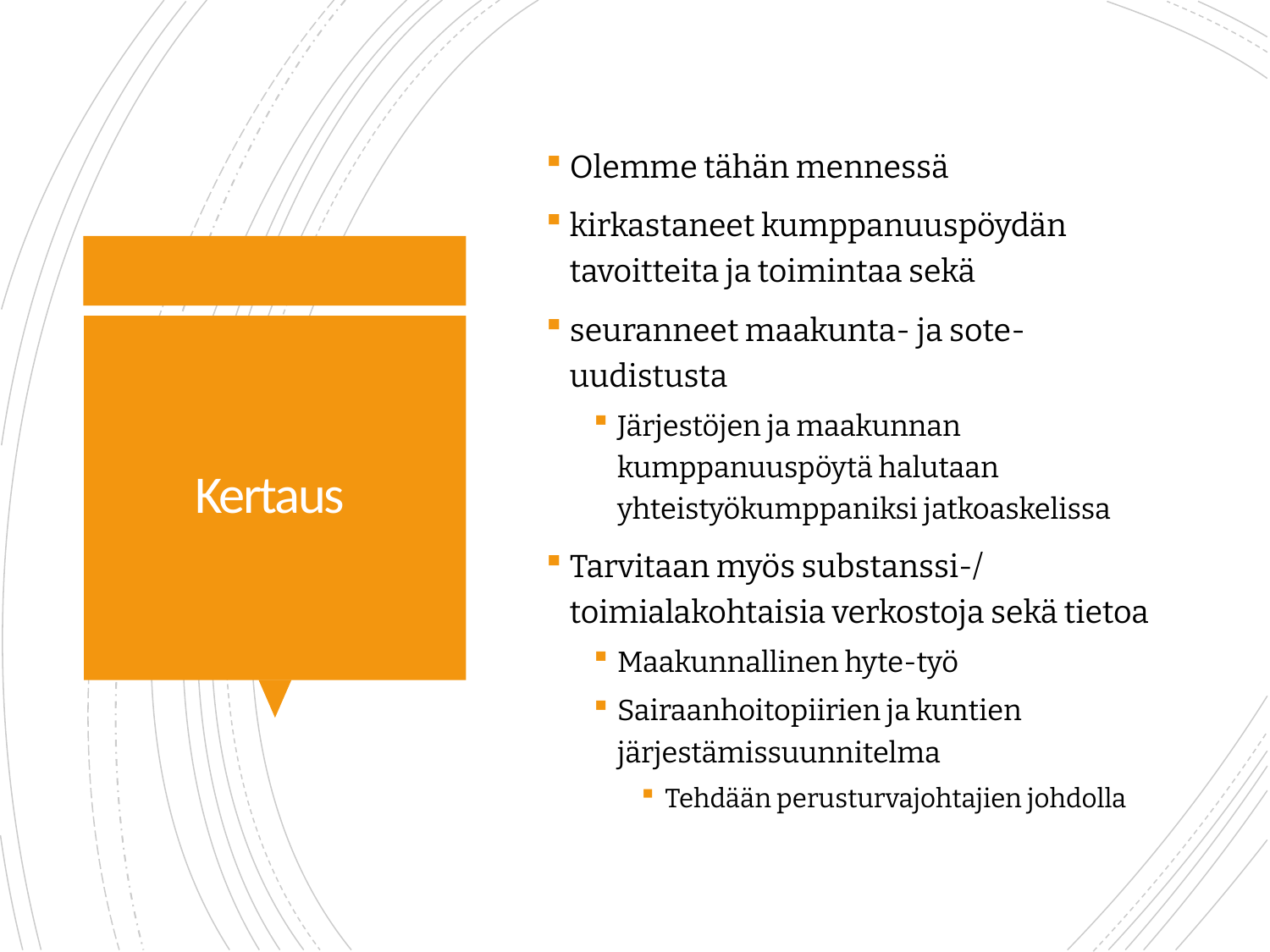

Olemme tähän mennessä
kirkastaneet kumppanuuspöydän tavoitteita ja toimintaa sekä
seuranneet maakunta- ja sote-uudistusta
Järjestöjen ja maakunnan kumppanuuspöytä halutaan yhteistyökumppaniksi jatkoaskelissa
Tarvitaan myös substanssi-/ toimialakohtaisia verkostoja sekä tietoa
Maakunnallinen hyte-työ
Sairaanhoitopiirien ja kuntien järjestämissuunnitelma
Tehdään perusturvajohtajien johdolla
# Kertaus